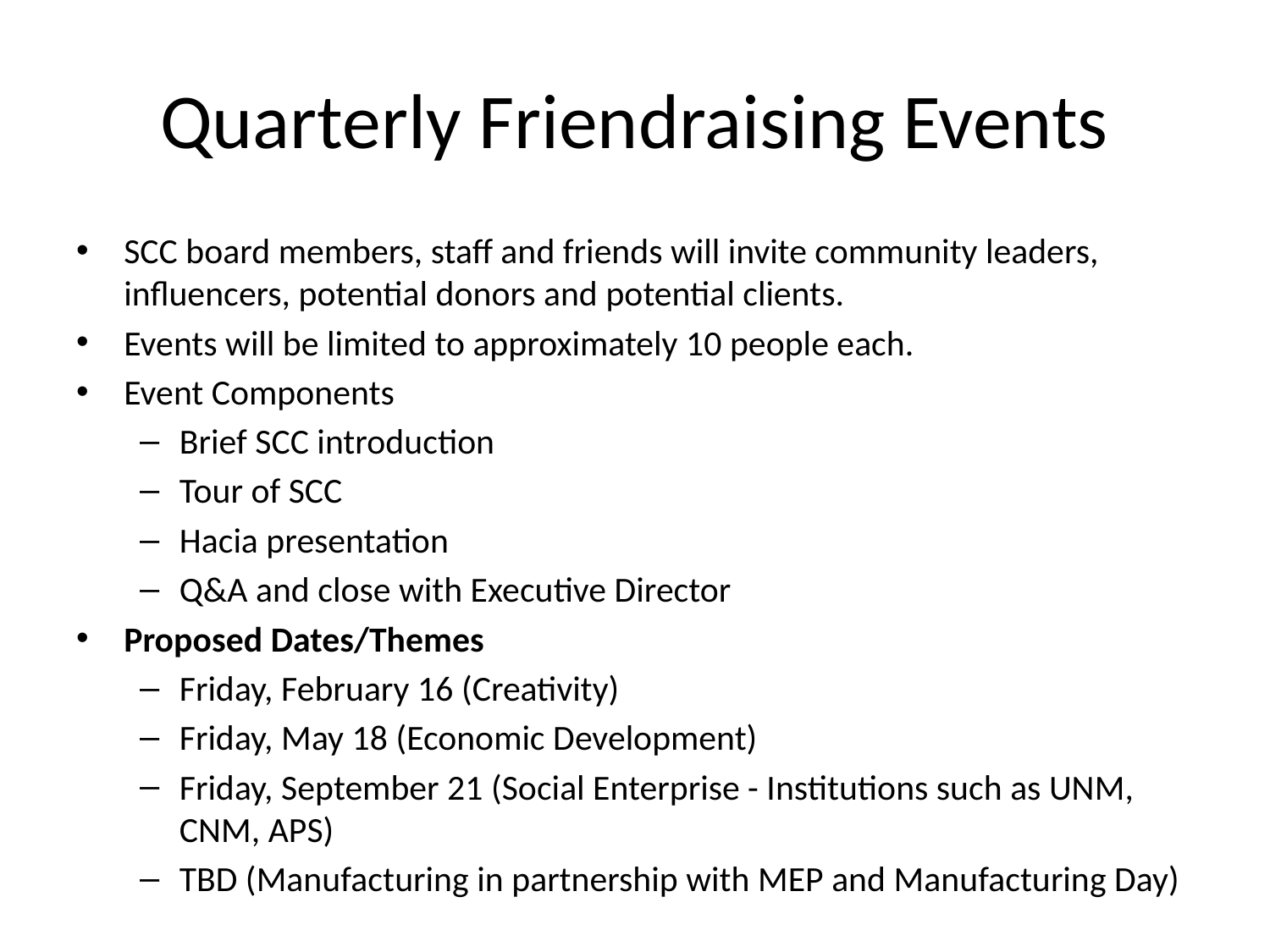

# Quarterly Friendraising Events
SCC board members, staff and friends will invite community leaders, influencers, potential donors and potential clients.
Events will be limited to approximately 10 people each.
Event Components
Brief SCC introduction
Tour of SCC
Hacia presentation
Q&A and close with Executive Director
Proposed Dates/Themes
Friday, February 16 (Creativity)
Friday, May 18 (Economic Development)
Friday, September 21 (Social Enterprise - Institutions such as UNM, CNM, APS)
TBD (Manufacturing in partnership with MEP and Manufacturing Day)